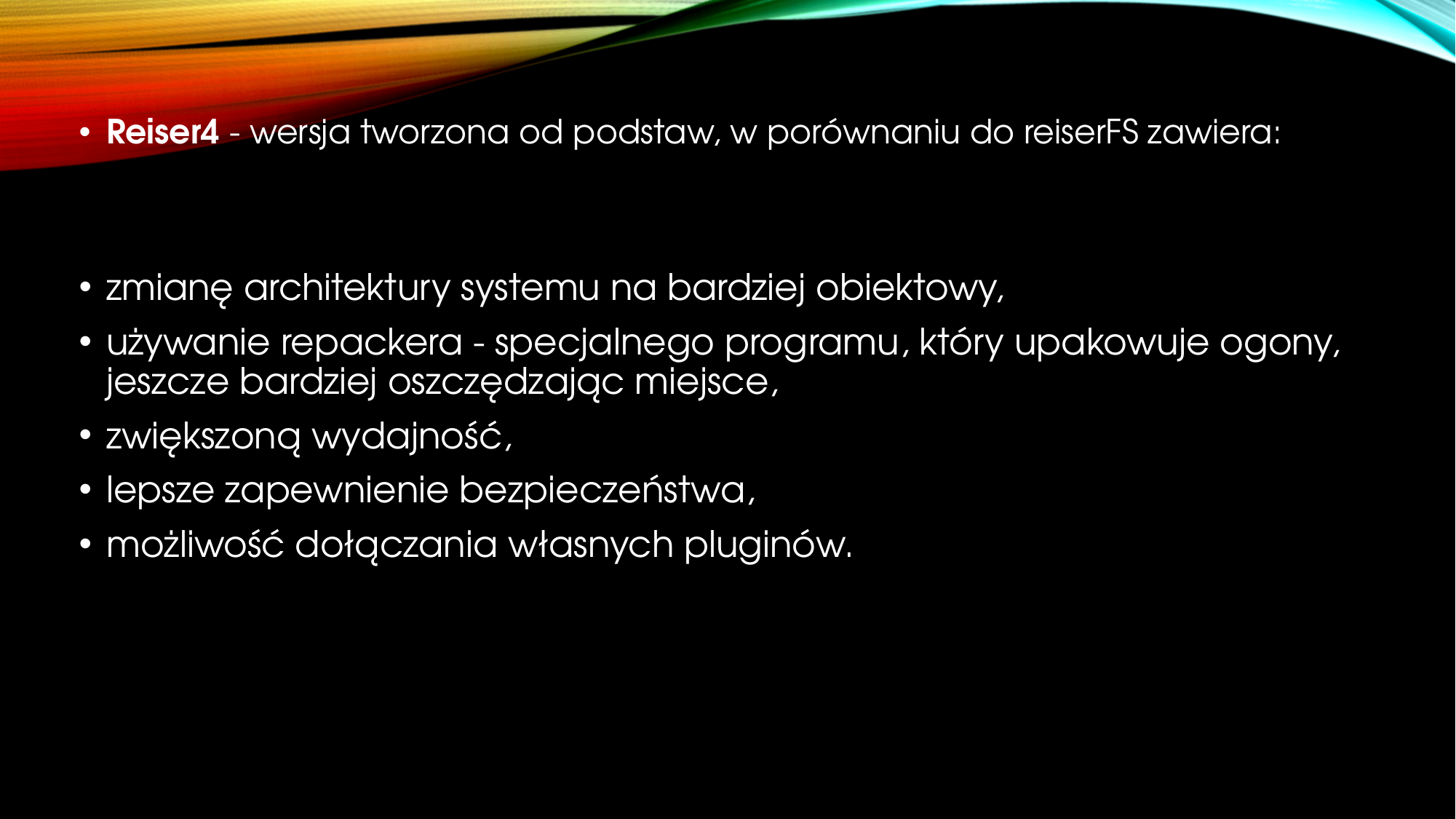

Reiser4 - wersja tworzona od podstaw, w porównaniu do reiserFS zawiera:

zmianę architektury systemu na bardziej obiektowy,
używanie repackera - specjalnego programu, który upakowuje ogony, jeszcze bardziej oszczędzając miejsce,
zwiększoną wydajność,
lepsze zapewnienie bezpieczeństwa,
możliwość dołączania własnych pluginów.